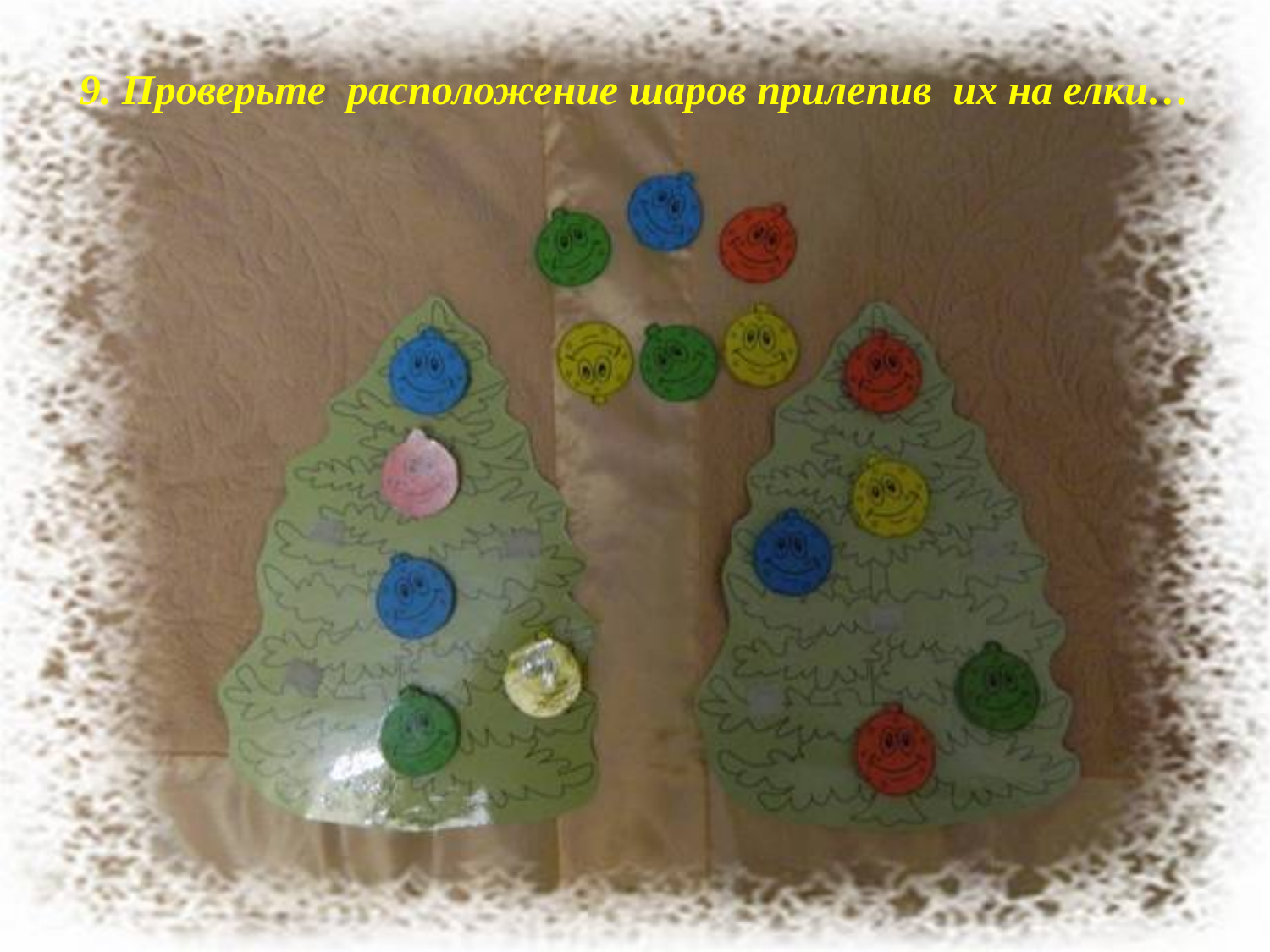

9. Проверьте  расположение шаров прилепив  их на елки…